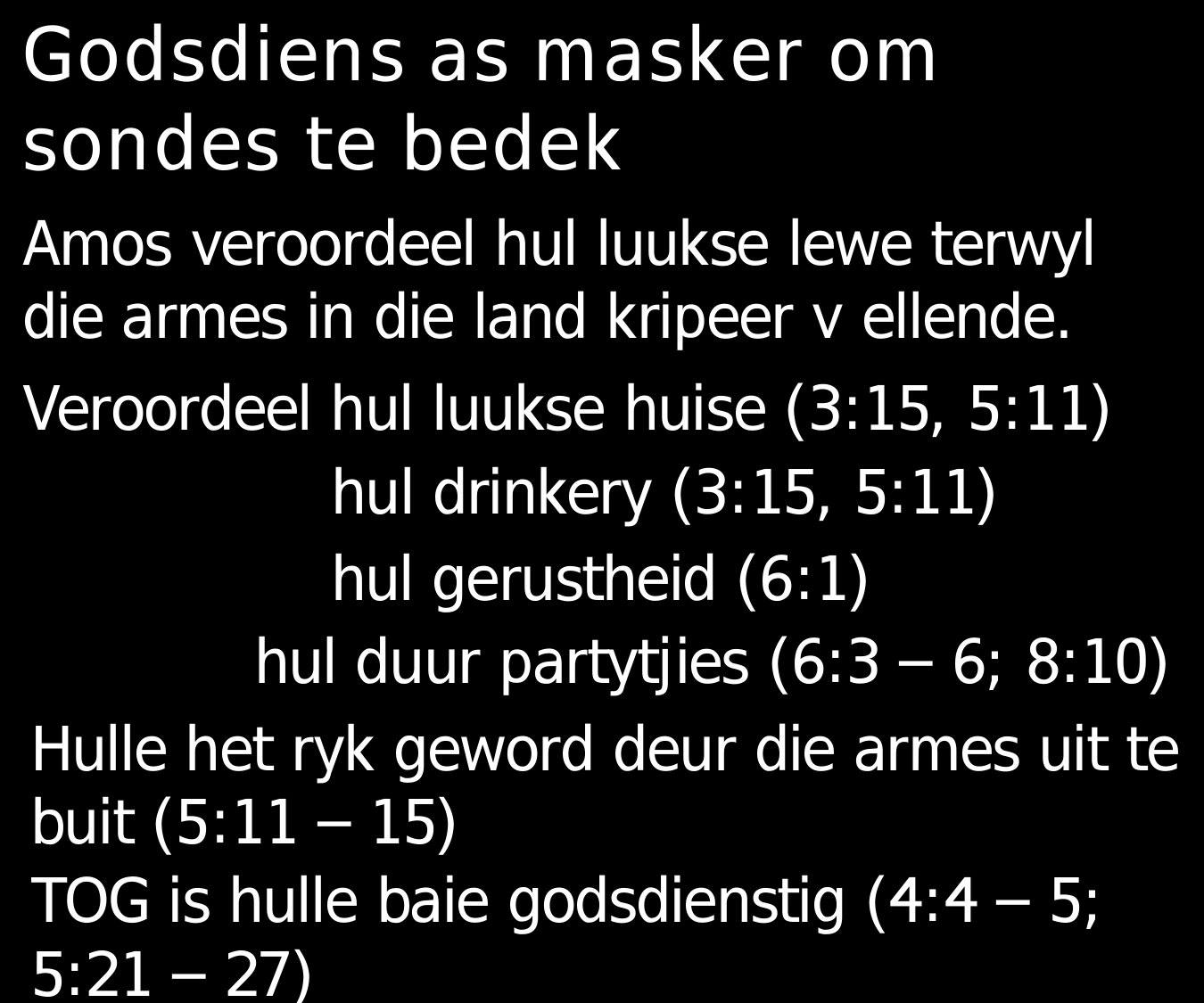

Godsdiens as masker om sondes te bedek
Amos veroordeel hul luukse lewe terwyl die armes in die land kripeer v ellende.
Veroordeel hul luukse huise (3:15, 5:11)
                hul drinkery (3:15, 5:11)
                hul gerustheid (6:1)
            hul duur partytjies (6:3 – 6; 8:10)
Hulle het ryk geword deur die armes uit te buit (5:11 – 15)
TOG is hulle baie godsdienstig (4:4 – 5; 5:21 – 27)